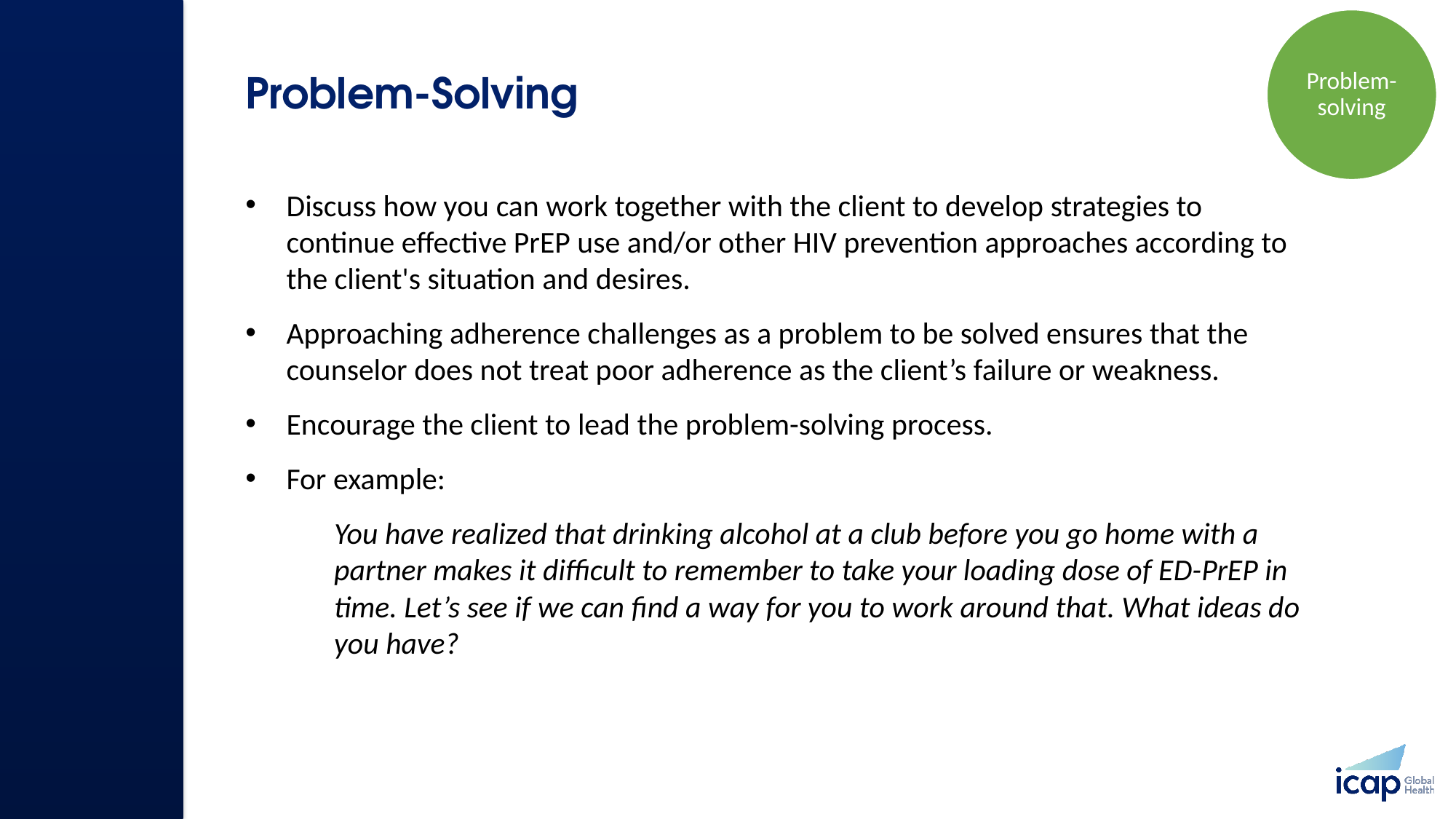

Problem-solving
# Problem-Solving
Discuss how you can work together with the client to develop strategies to continue effective PrEP use and/or other HIV prevention approaches according to the client's situation and desires.
Approaching adherence challenges as a problem to be solved ensures that the counselor does not treat poor adherence as the client’s failure or weakness.
Encourage the client to lead the problem-solving process.
For example:
You have realized that drinking alcohol at a club before you go home with a partner makes it difficult to remember to take your loading dose of ED-PrEP in time. Let’s see if we can find a way for you to work around that. What ideas do you have?